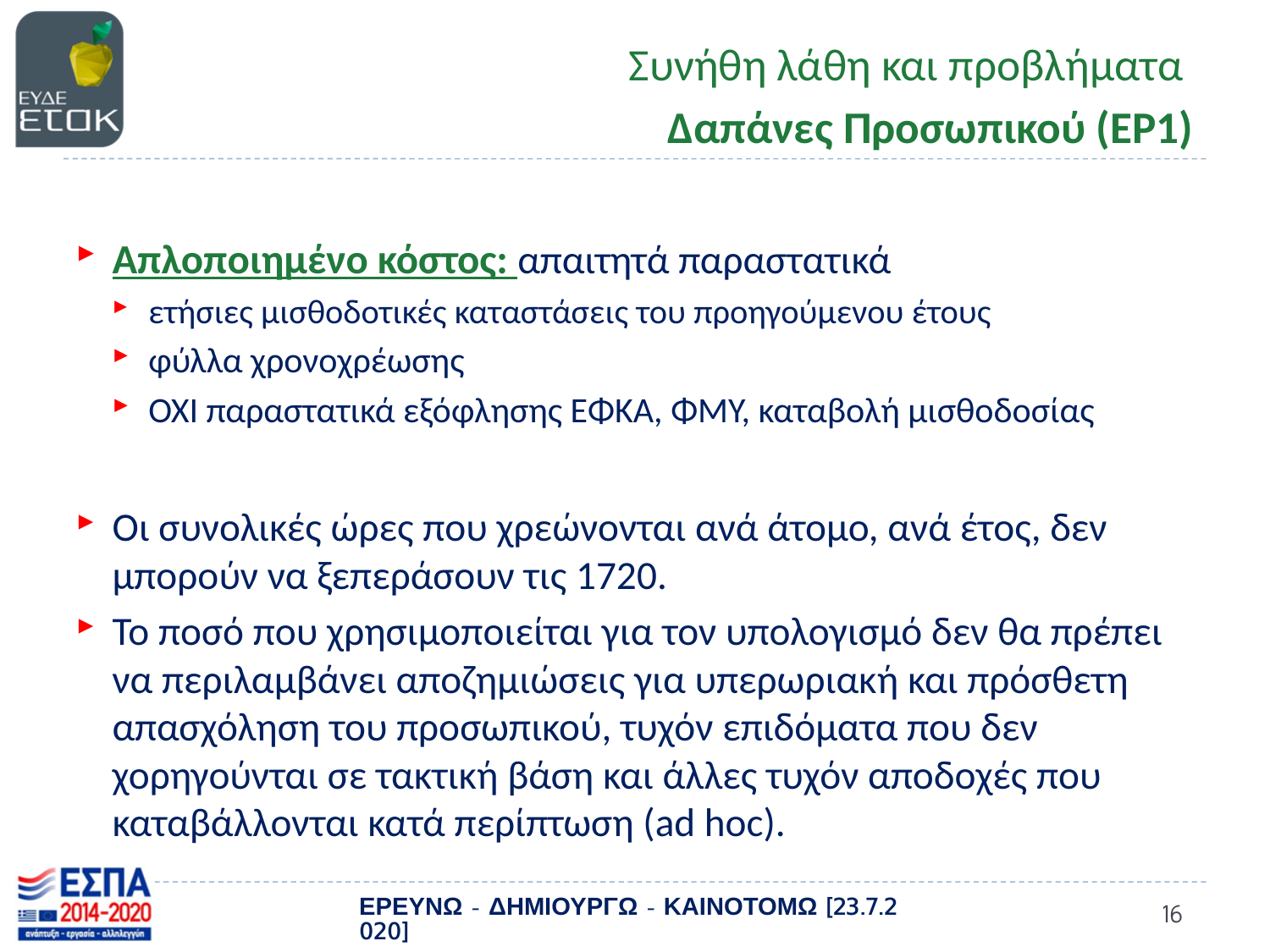

# Συνήθη λάθη και προβλήματα Δαπάνες Προσωπικού (ΕΡ1)
Απλοποιημένο κόστος: απαιτητά παραστατικά
ετήσιες μισθοδοτικές καταστάσεις του προηγούμενου έτους
φύλλα χρονοχρέωσης
ΌΧΙ παραστατικά εξόφλησης ΕΦΚΑ, ΦΜΥ, καταβολή μισθοδοσίας

Οι συνολικές ώρες που χρεώνονται ανά άτομο, ανά έτος, δεν μπορούν να ξεπεράσουν τις 1720.
Το ποσό που χρησιμοποιείται για τον υπολογισμό δεν θα πρέπει να περιλαμβάνει αποζημιώσεις για υπερωριακή και πρόσθετη απασχόληση του προσωπικού, τυχόν επιδόματα που δεν χορηγούνται σε τακτική βάση και άλλες τυχόν αποδοχές που καταβάλλονται κατά περίπτωση (ad hoc).
ΕΡΕΥΝΩ - ΔΗΜΙΟΥΡΓΩ - ΚΑΙΝΟΤΟΜΩ [23.7.2020]
16